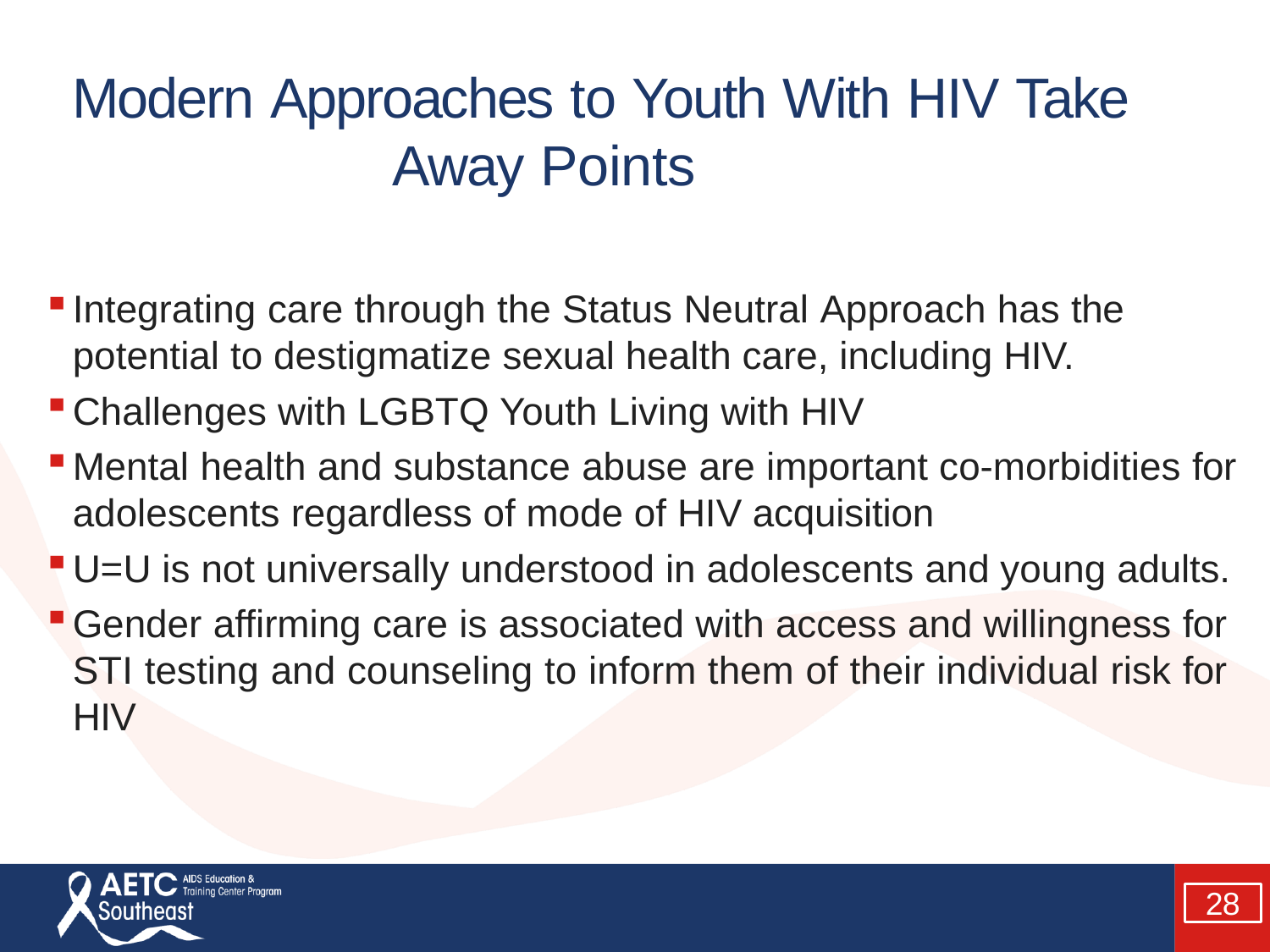

# Modern Approaches to Youth With HIV Take Away Points
Integrating care through the Status Neutral Approach has the potential to destigmatize sexual health care, including HIV.
Challenges with LGBTQ Youth Living with HIV
Mental health and substance abuse are important co-morbidities for adolescents regardless of mode of HIV acquisition
U=U is not universally understood in adolescents and young adults.
Gender affirming care is associated with access and willingness for STI testing and counseling to inform them of their individual risk for HIV

28